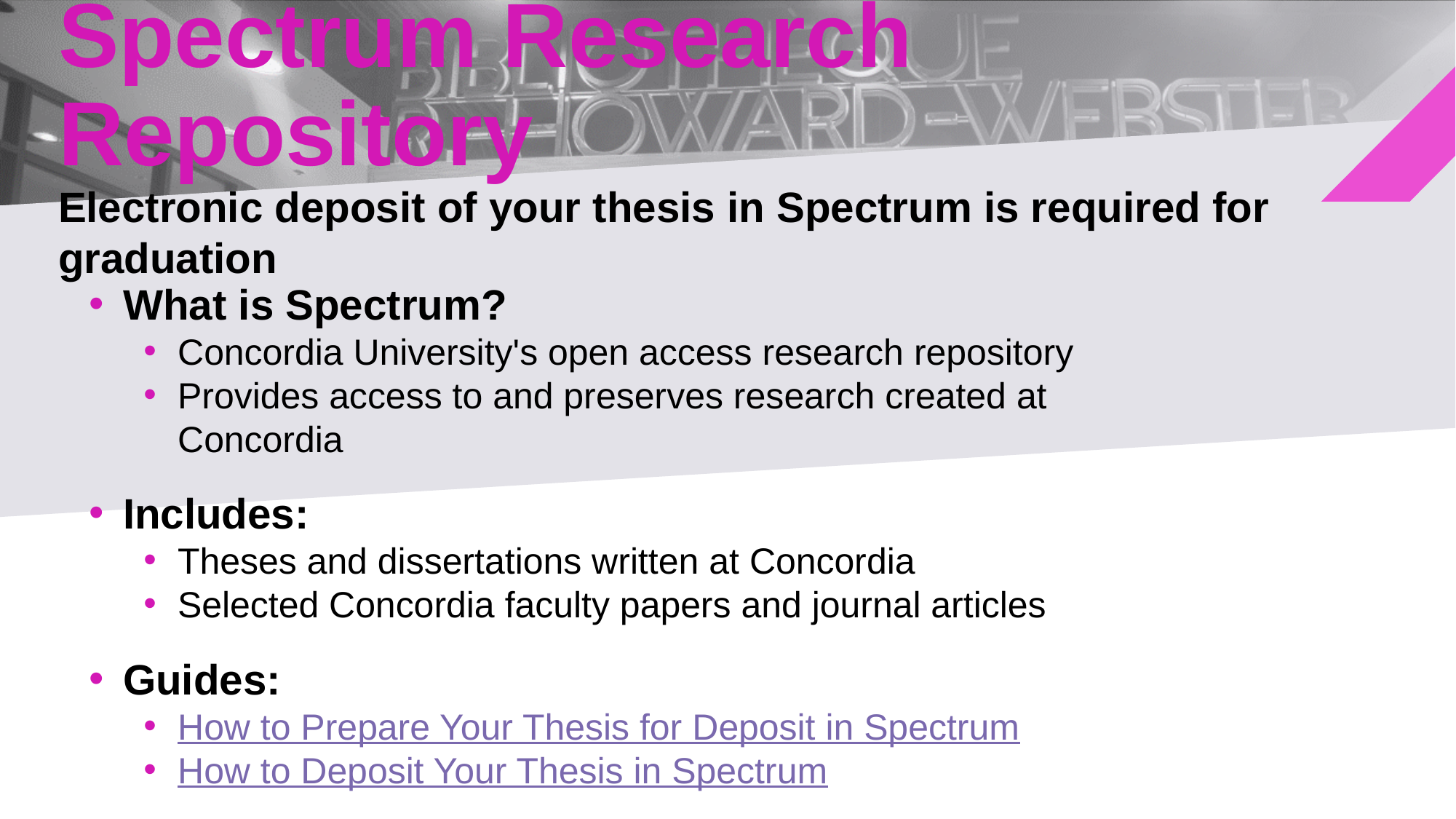

# Spectrum Research Repository

Electronic deposit of your thesis in Spectrum is required for graduation
What is Spectrum?
Concordia University's open access research repository
Provides access to and preserves research created at Concordia
Includes:
Theses and dissertations written at Concordia
Selected Concordia faculty papers and journal articles
Guides:
How to Prepare Your Thesis for Deposit in Spectrum
How to Deposit Your Thesis in Spectrum